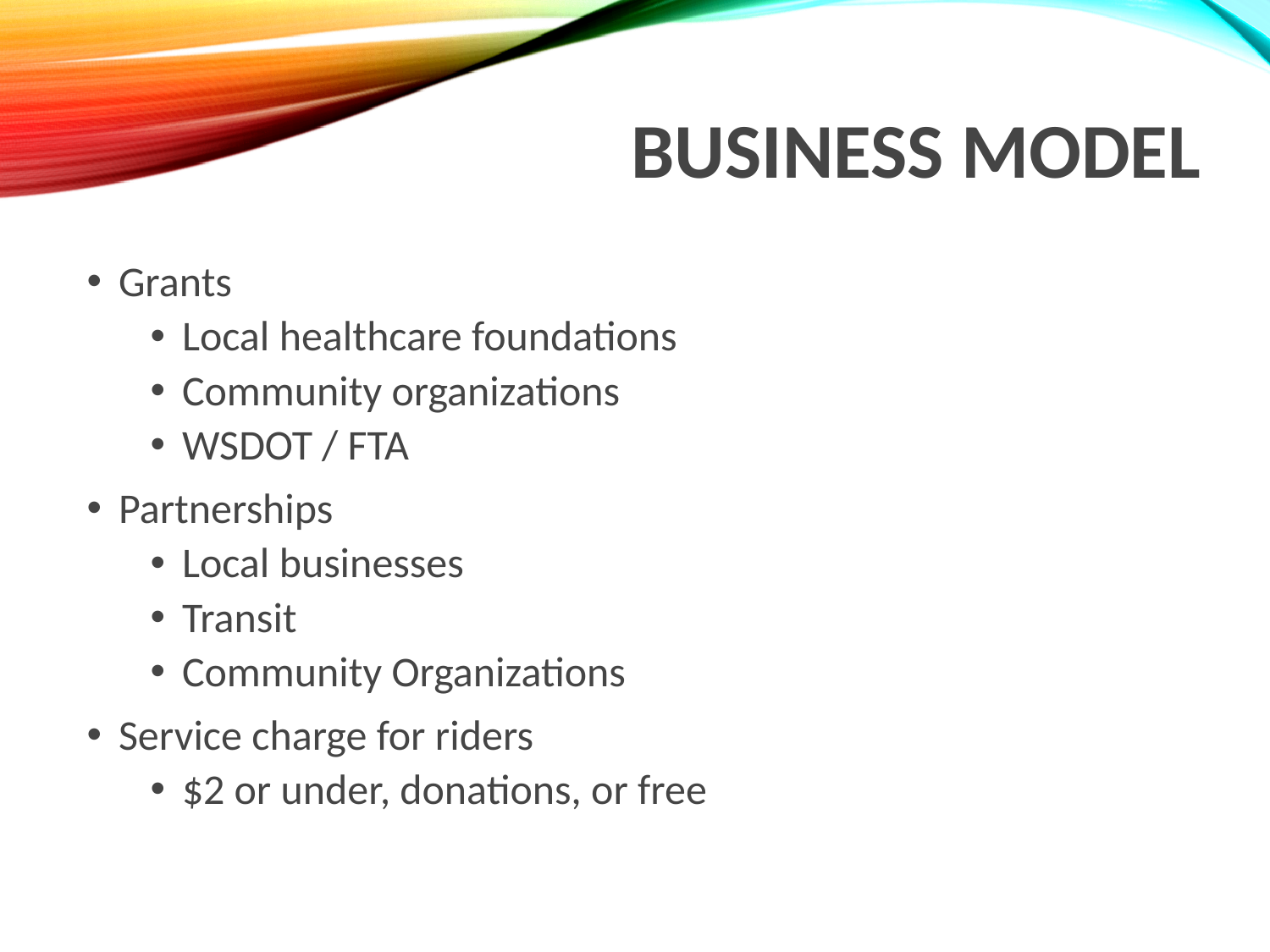

# Business Model
Grants
Local healthcare foundations
Community organizations
WSDOT / FTA
Partnerships
Local businesses
Transit
Community Organizations
Service charge for riders
$2 or under, donations, or free